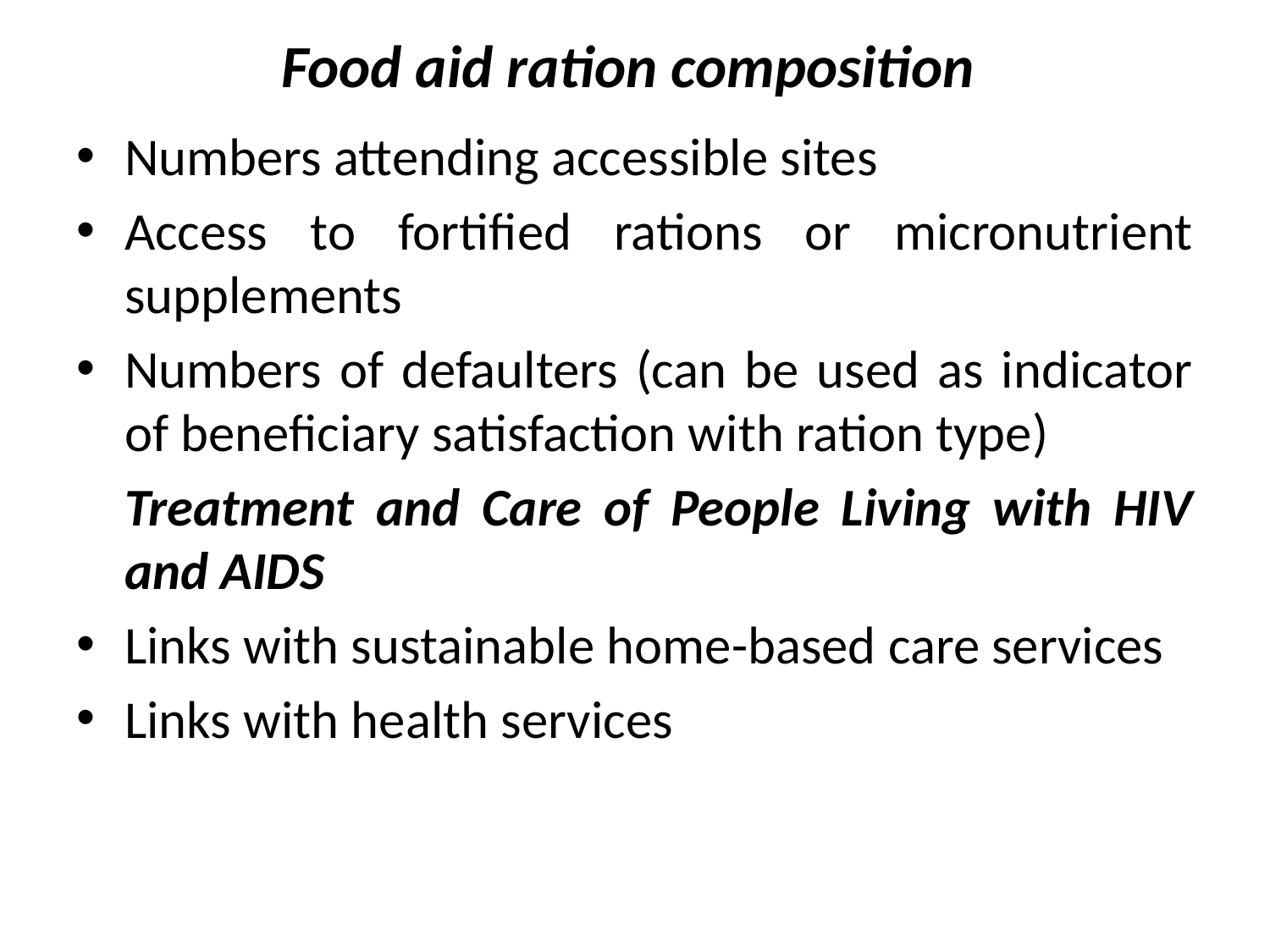

# Food aid ration composition
Numbers attending accessible sites
Access to fortified rations or micronutrient supplements
Numbers of defaulters (can be used as indicator of beneficiary satisfaction with ration type)
	Treatment and Care of People Living with HIV and AIDS
Links with sustainable home-based care services
Links with health services